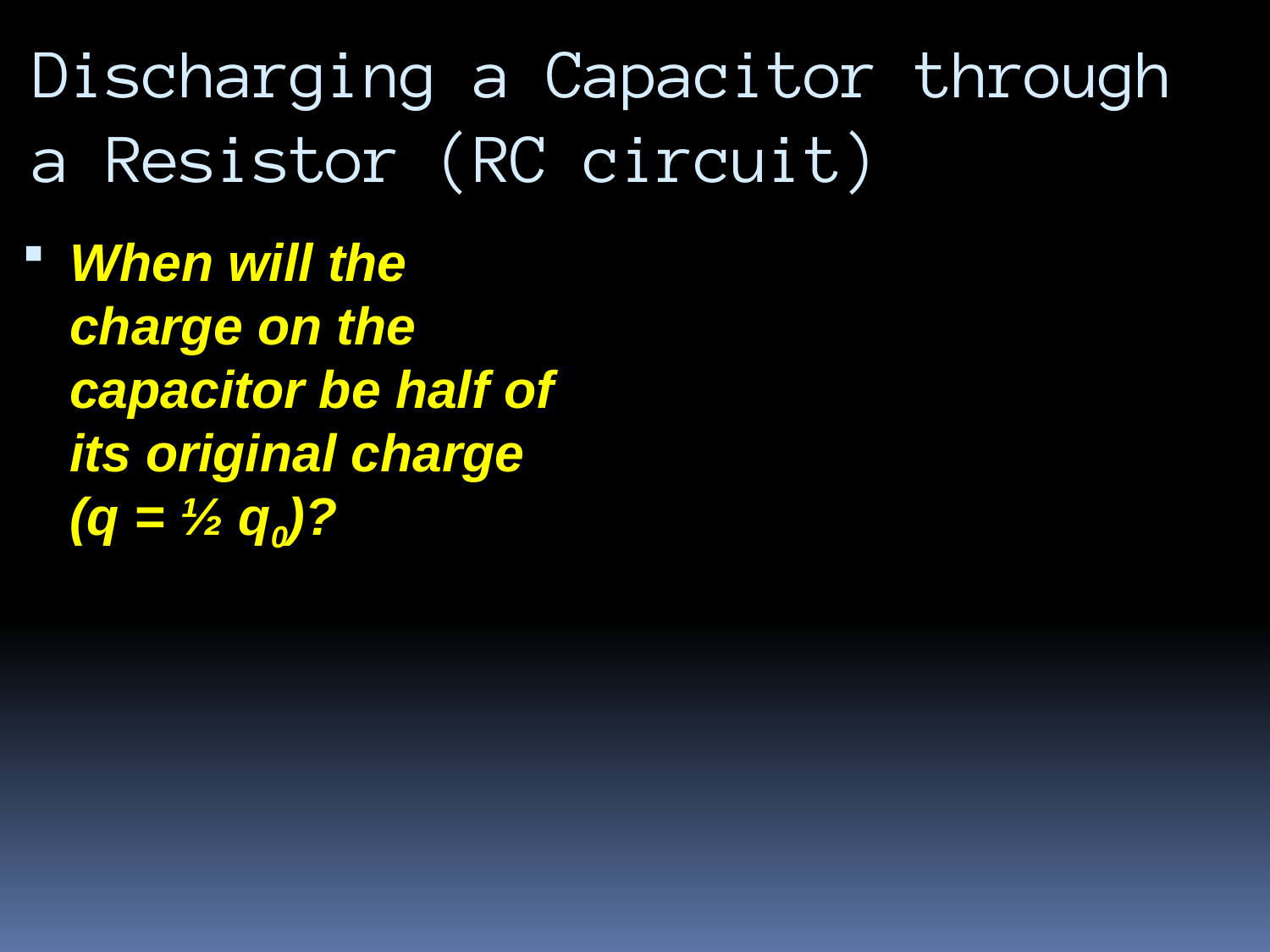

# Discharging a Capacitor through a Resistor (RC circuit)
When will the charge on the capacitor be half of its original charge (q = ½ q0)?